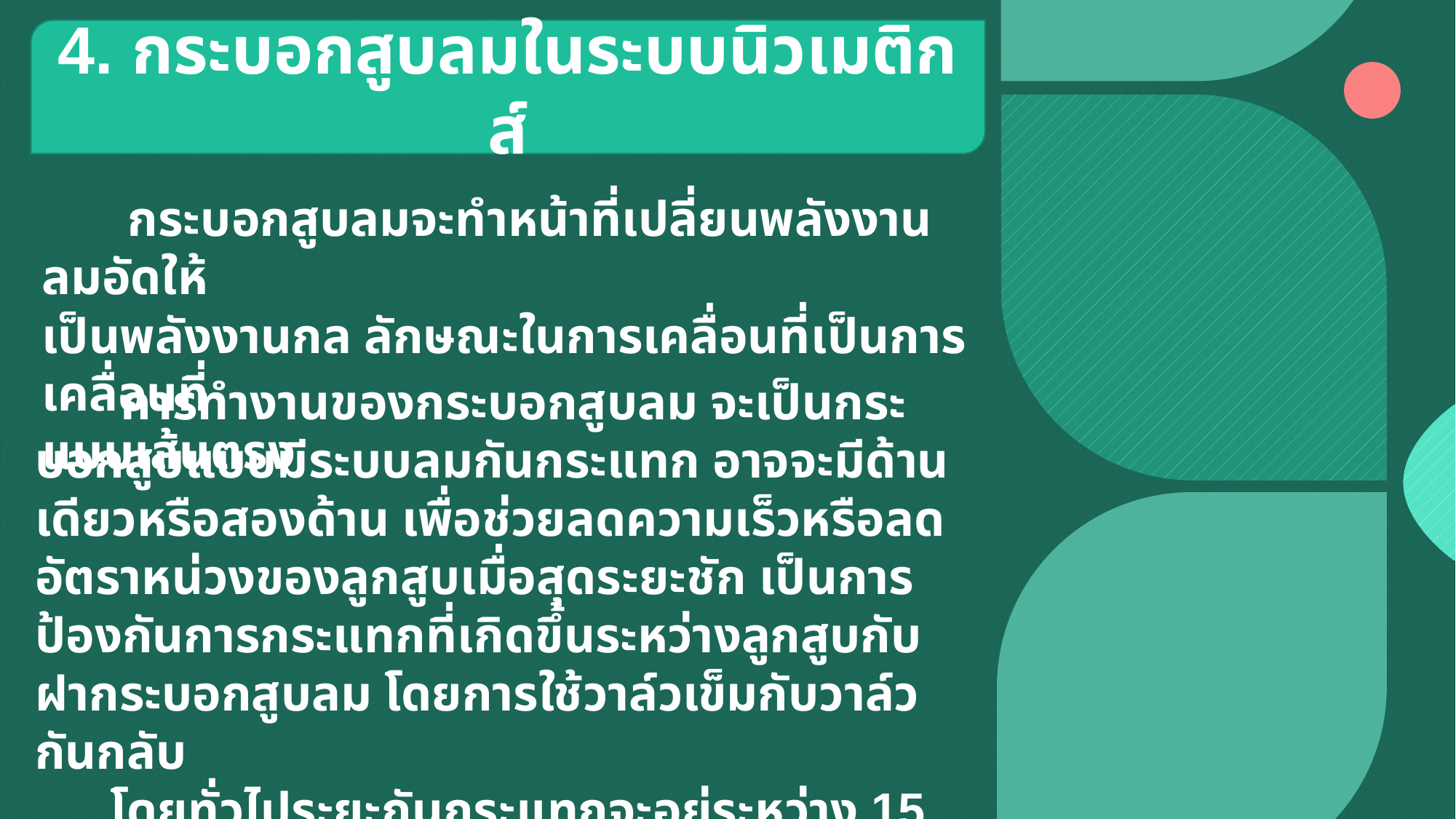

4. กระบอกสูบลมในระบบนิวเมติกส์
กระบอกสูบลมจะทำหน้าที่เปลี่ยนพลังงานลมอัดให้
เป็นพลังงานกล ลักษณะในการเคลื่อนที่เป็นการเคลื่อนที่
แบบเส้นตรง
การทำงานของกระบอกสูบลม จะเป็นกระบอกสูบแบบมีระบบลมกันกระแทก อาจจะมีด้านเดียวหรือสองด้าน เพื่อช่วยลดความเร็วหรือลดอัตราหน่วงของลูกสูบเมื่อสุดระยะชัก เป็นการป้องกันการกระแทกที่เกิดขึ้นระหว่างลูกสูบกับฝากระบอกสูบลม โดยการใช้วาล์วเข็มกับวาล์วกันกลับ
โดยทั่วไประยะกันกระแทกจะอยู่ระหว่าง 15 ถึง 40 มิลลิเมตร ขึ้นอยู่กับขนาดเส้นผ่านศูนย์กลางของกระบอกสูบ